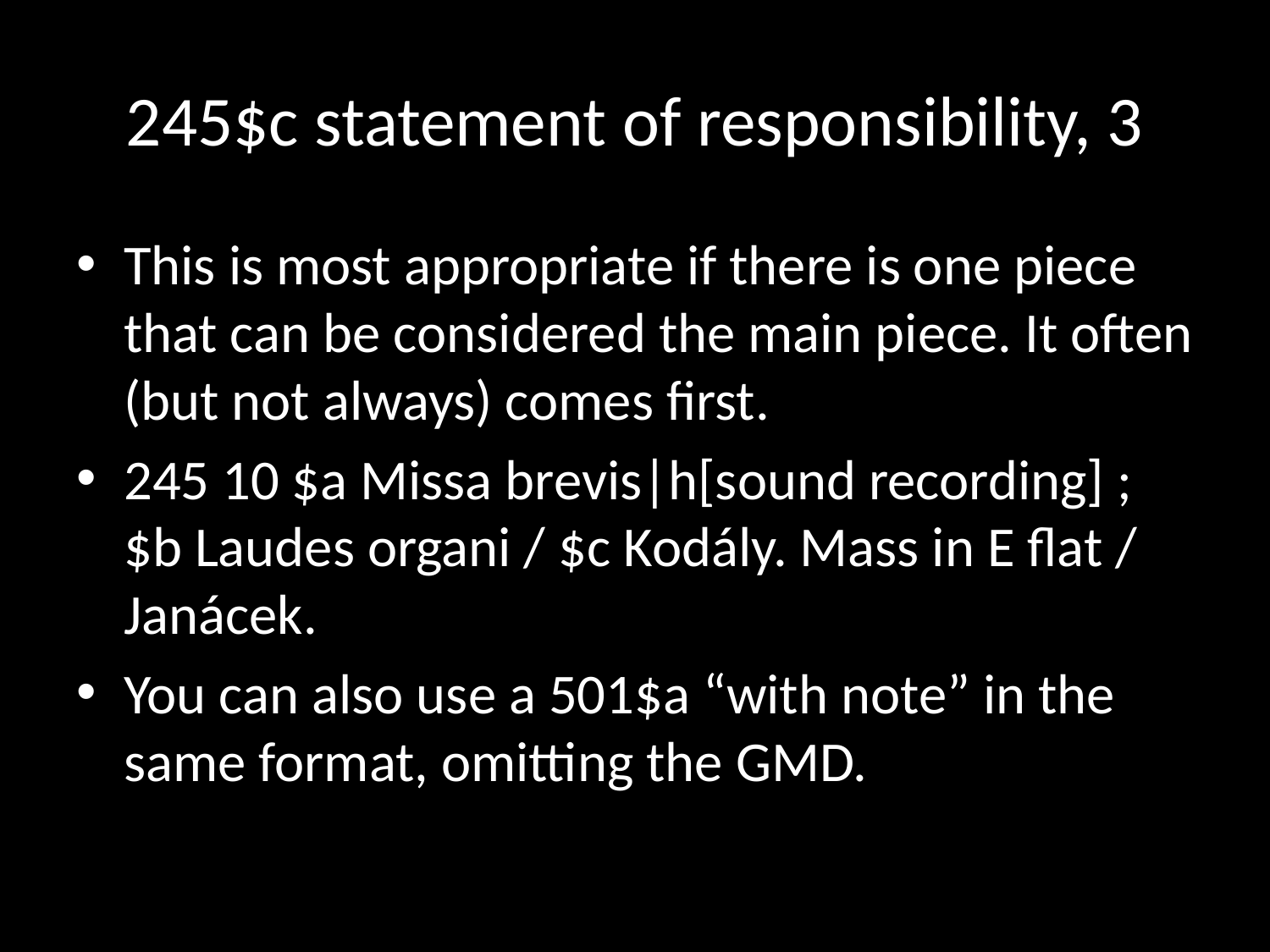

# 245$c statement of responsibility, 3
This is most appropriate if there is one piece that can be considered the main piece. It often (but not always) comes first.
245 10 $a Missa brevis|h[sound recording] ; $b Laudes organi / $c Kodály. Mass in E flat / Janácek.
You can also use a 501$a “with note” in the same format, omitting the GMD.